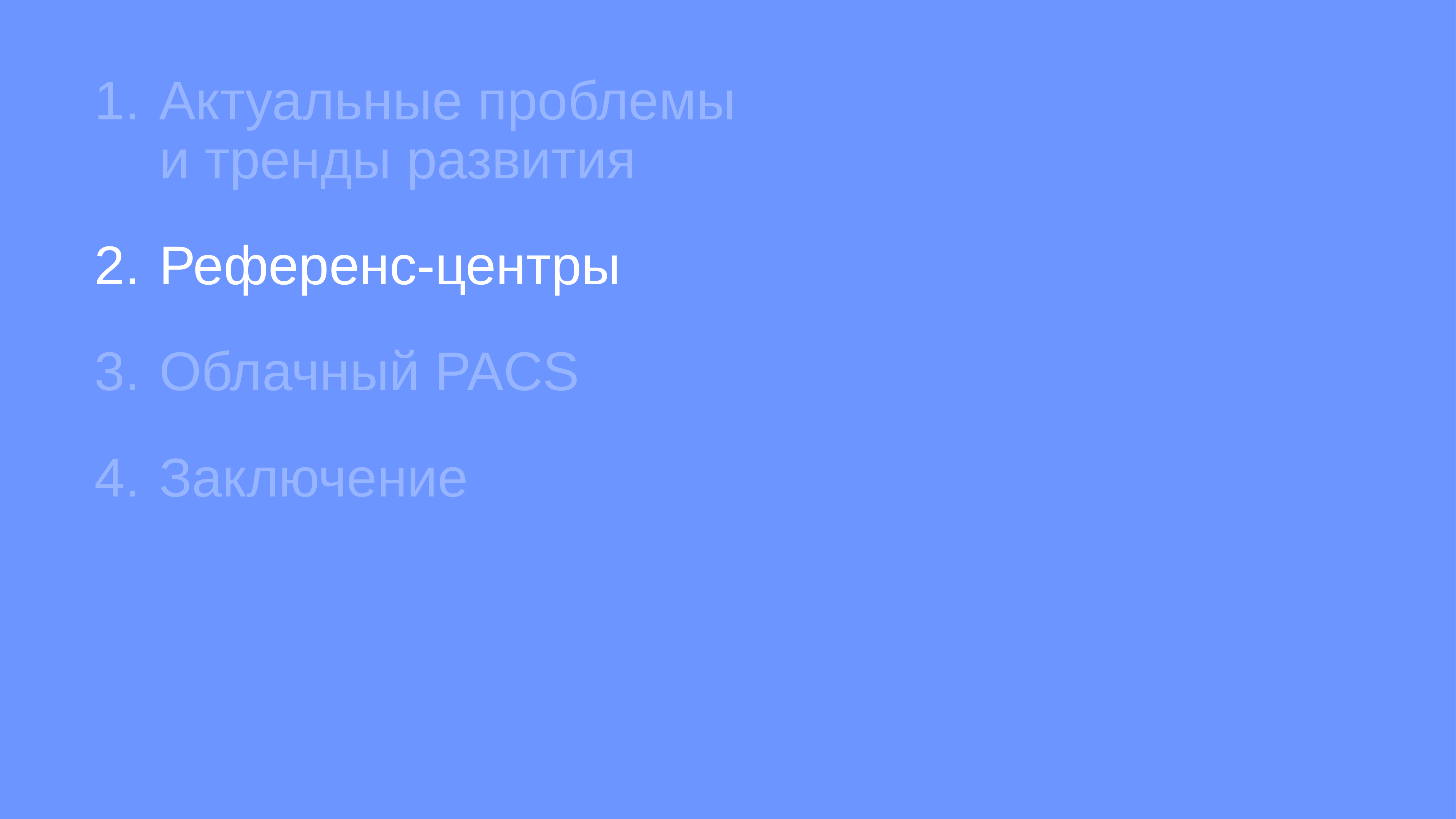

Актуальные проблемы
и тренды развития
Референс-центры
Облачный PACS
Заключение